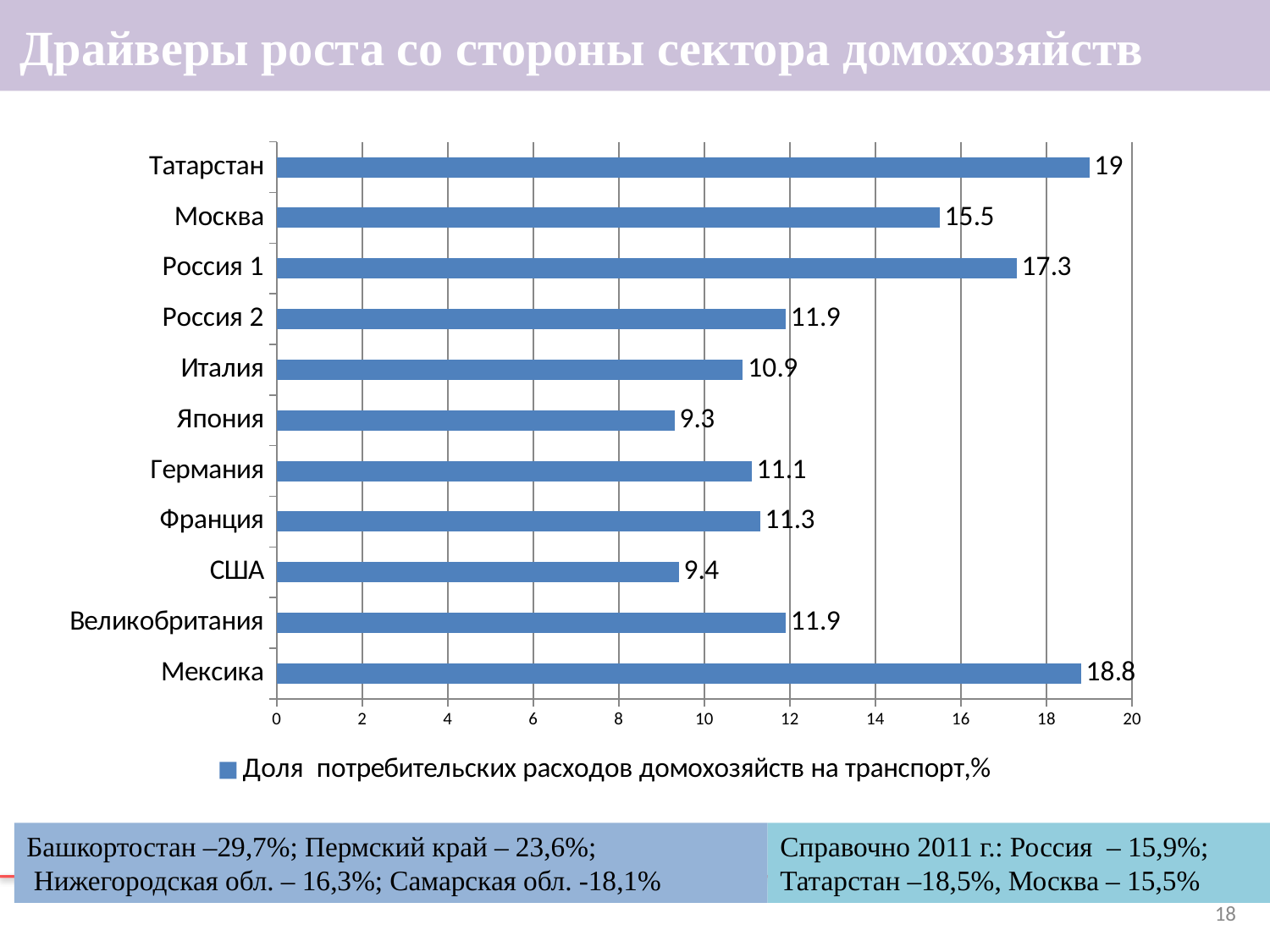

# Драйверы роста со стороны сектора домохозяйств

### Chart

| Category | Доля  потребительских расходов домохозяйств на транспорт,% |
|---|---|
| Мексика | 18.8 |
| Великобритания | 11.9 |
| США | 9.4 |
| Франция | 11.3 |
| Германия | 11.1 |
| Япония | 9.3 |
| Италия | 10.9 |
| Россия 2 | 11.9 |
| Россия 1 | 17.3 |
| Москва | 15.5 |
| Татарстан | 19.0 |
Башкортостан –29,7%; Пермский край – 23,6%;
 Нижегородская обл. – 16,3%; Самарская обл. -18,1%
Справочно 2011 г.: Россия  – 15,9%;
Татарстан –18,5%, Москва – 15,5%
18